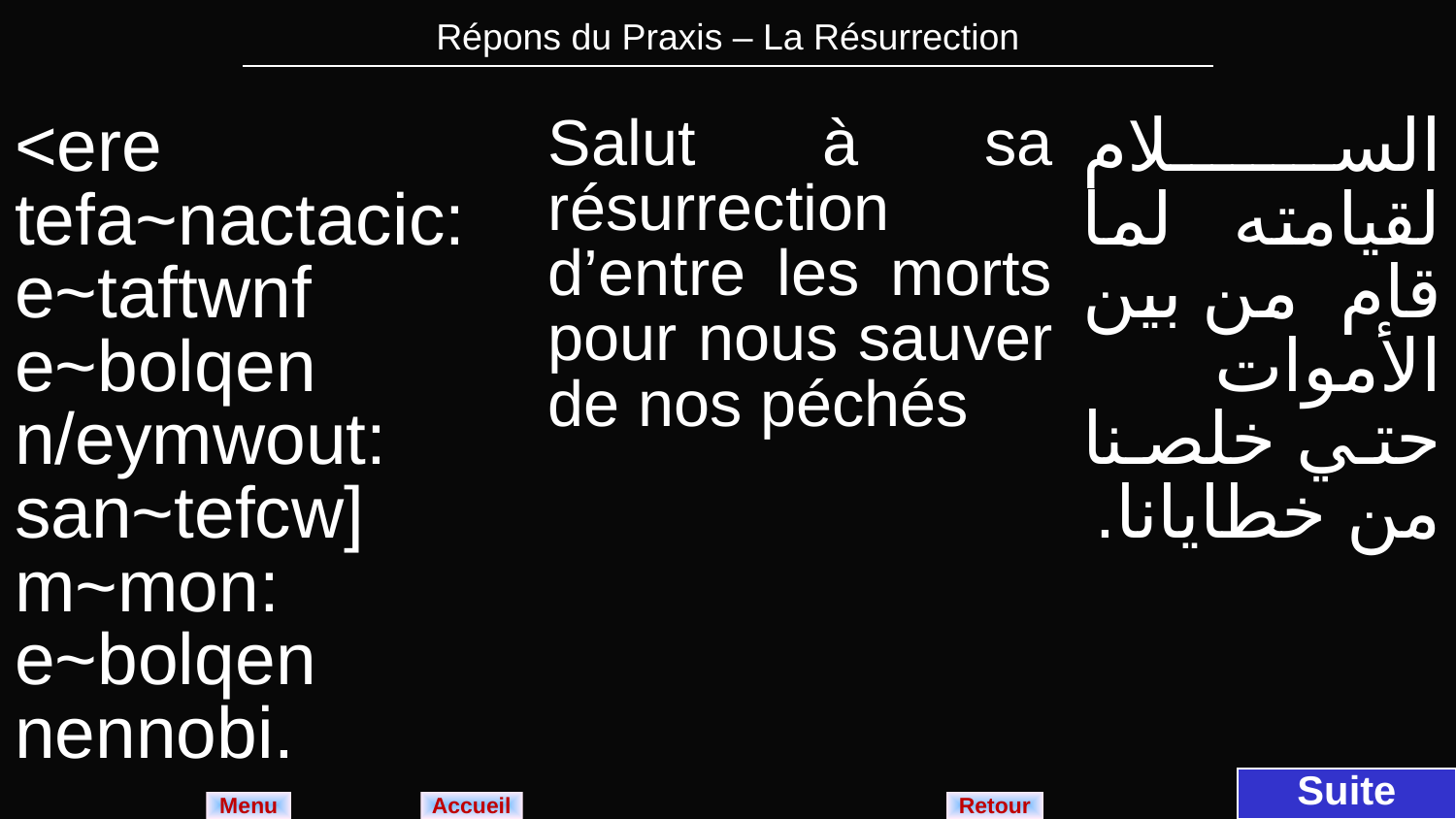

| Répons du Praxis – La Résurrection |
| --- |
| <ere tefa~nactacic: e~taftwnf e~bolqen n/eymwout: san~tefcw] m~mon: e~bolqen nennobi. | Salut à sa résurrection d’entre les morts pour nous sauver de nos péchés | السلام لقيامته لما قام من بين الأموات حتي خلصنا من خطايانا. |
| --- | --- | --- |

Suite
Menu
Retour